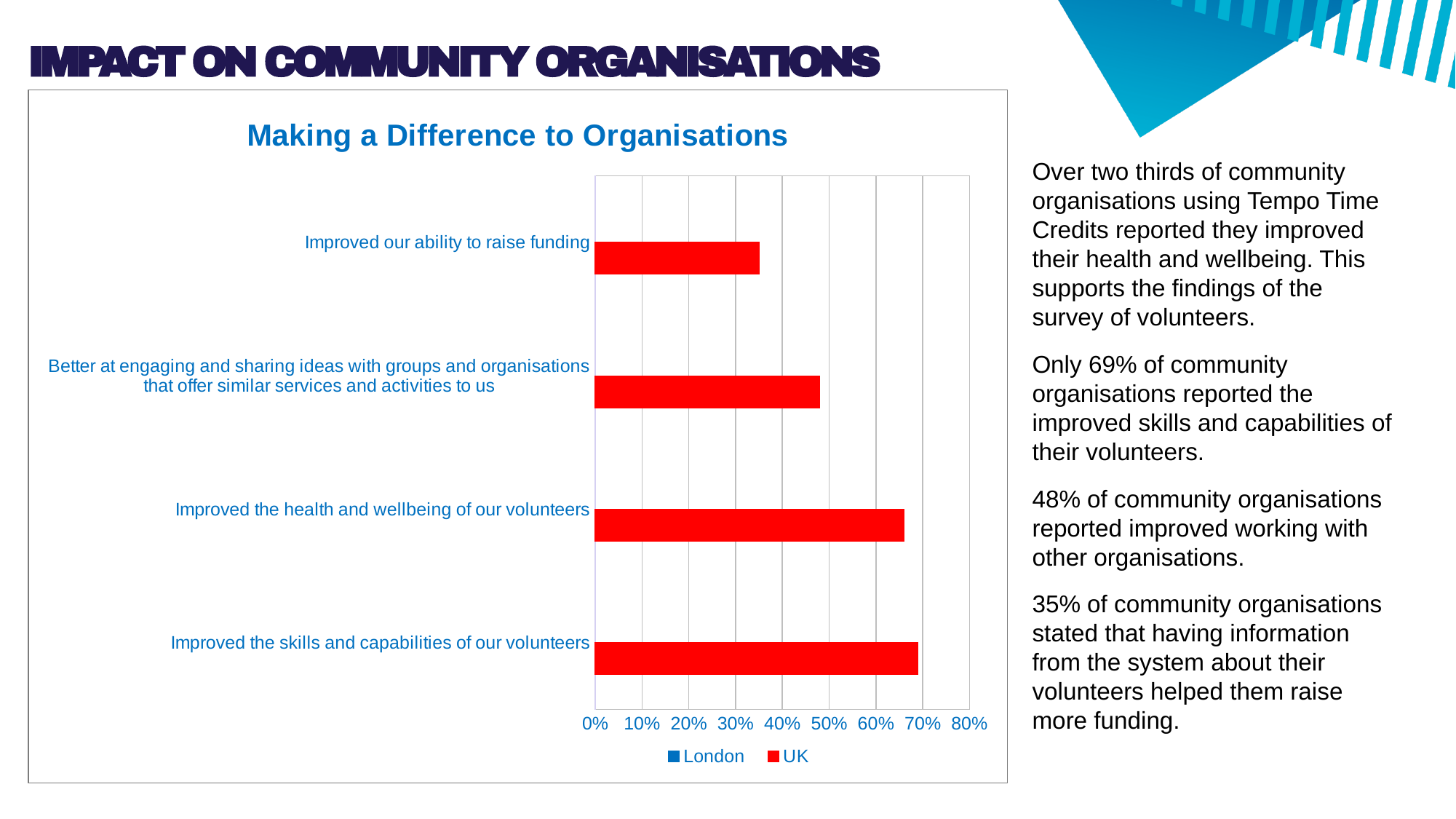

# IMPACT ON COMMUNITY ORGANISATIONS

### Chart: Making a Difference to Organisations

| Category | UK | London |
|---|---|---|
| Improved the skills and capabilities of our volunteers | 0.69 | None |
| Improved the health and wellbeing of our volunteers | 0.66 | None |
| Better at engaging and sharing ideas with groups and organisations that offer similar services and activities to us | 0.48 | None |
| Improved our ability to raise funding | 0.35 | None |
Over two thirds of community organisations using Tempo Time Credits reported they improved their health and wellbeing. This supports the findings of the survey of volunteers.
Only 69% of community organisations reported the improved skills and capabilities of their volunteers.
48% of community organisations reported improved working with other organisations.
35% of community organisations stated that having information from the system about their volunteers helped them raise more funding.